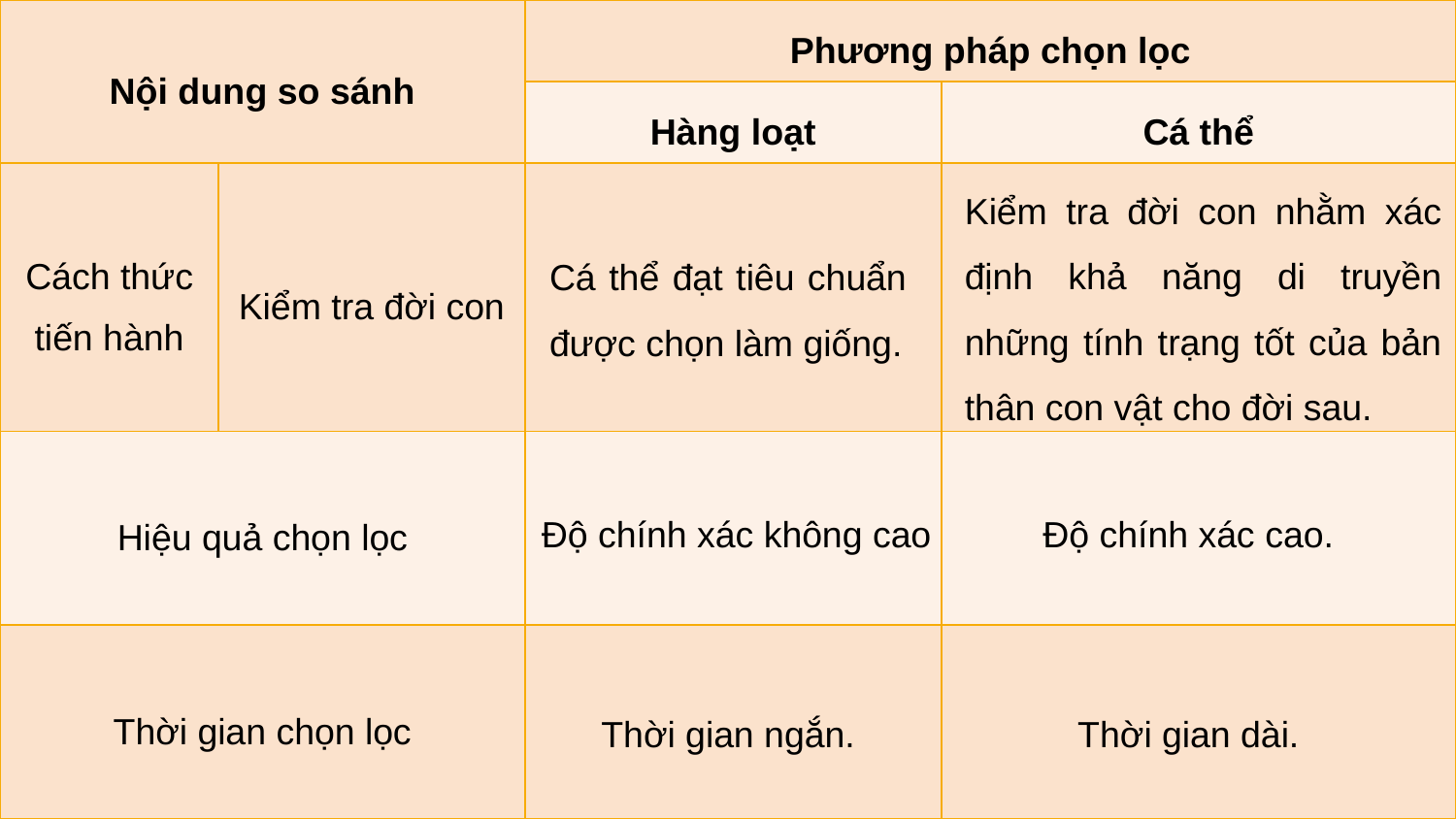

| Nội dung so sánh |  | Phương pháp chọn lọc |  |
| --- | --- | --- | --- |
|  |  | Hàng loạt | Cá thể |
| Cách thức tiến hành | Kiểm tra đời con |  |  |
| Hiệu quả chọn lọc |  |  |  |
| Thời gian chọn lọc |  |  |  |
Kiểm tra đời con nhằm xác định khả năng di truyền những tính trạng tốt của bản thân con vật cho đời sau.
Cá thể đạt tiêu chuẩn được chọn làm giống.
Độ chính xác không cao
Độ chính xác cao.
Thời gian ngắn.
Thời gian dài.